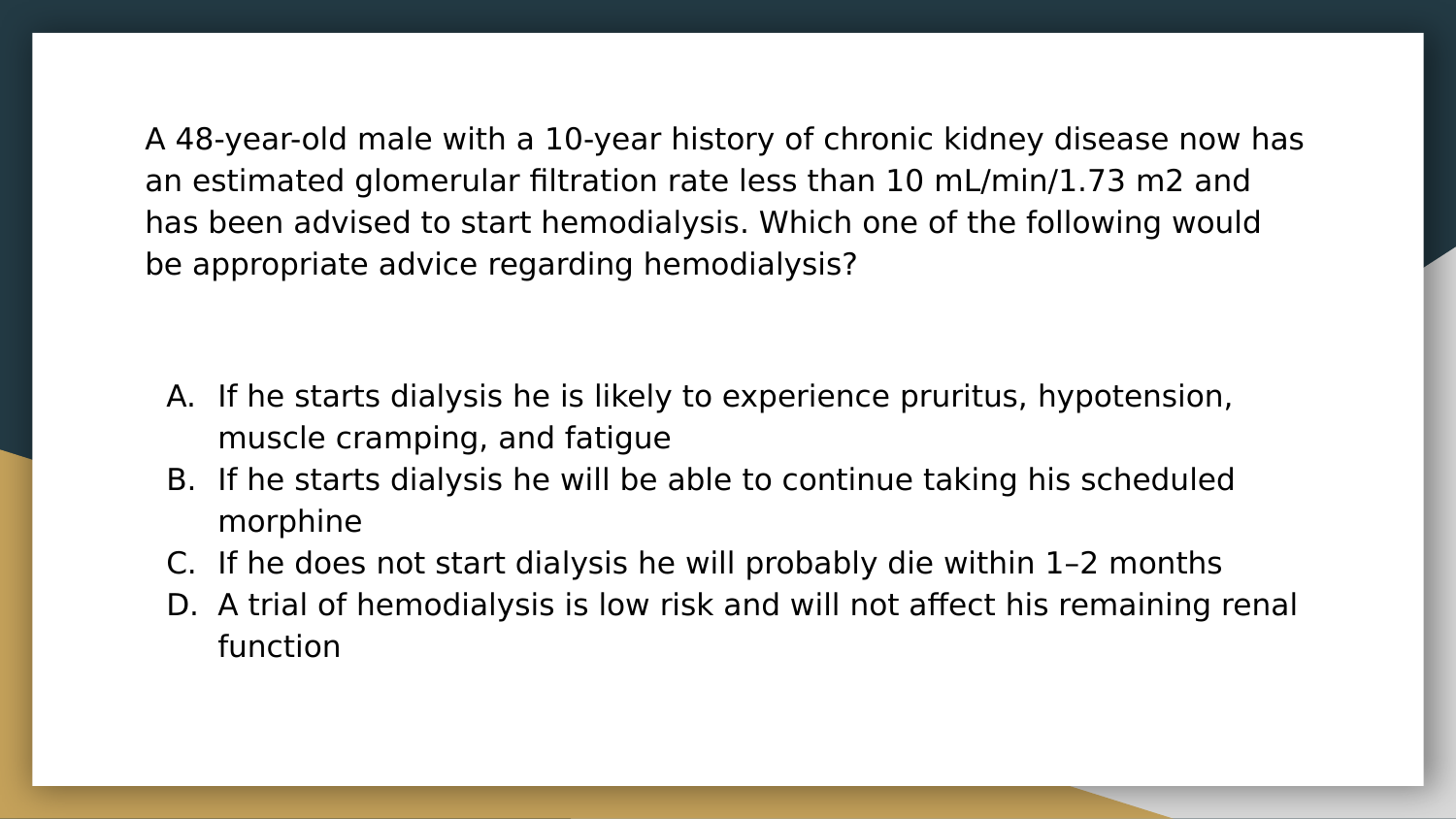

A 48-year-old male with a 10-year history of chronic kidney disease now has an estimated glomerular filtration rate less than 10 mL/min/1.73 m2 and has been advised to start hemodialysis. Which one of the following would be appropriate advice regarding hemodialysis?

If he starts dialysis he is likely to experience pruritus, hypotension, muscle cramping, and fatigue
If he starts dialysis he will be able to continue taking his scheduled morphine
If he does not start dialysis he will probably die within 1–2 months
A trial of hemodialysis is low risk and will not affect his remaining renal function